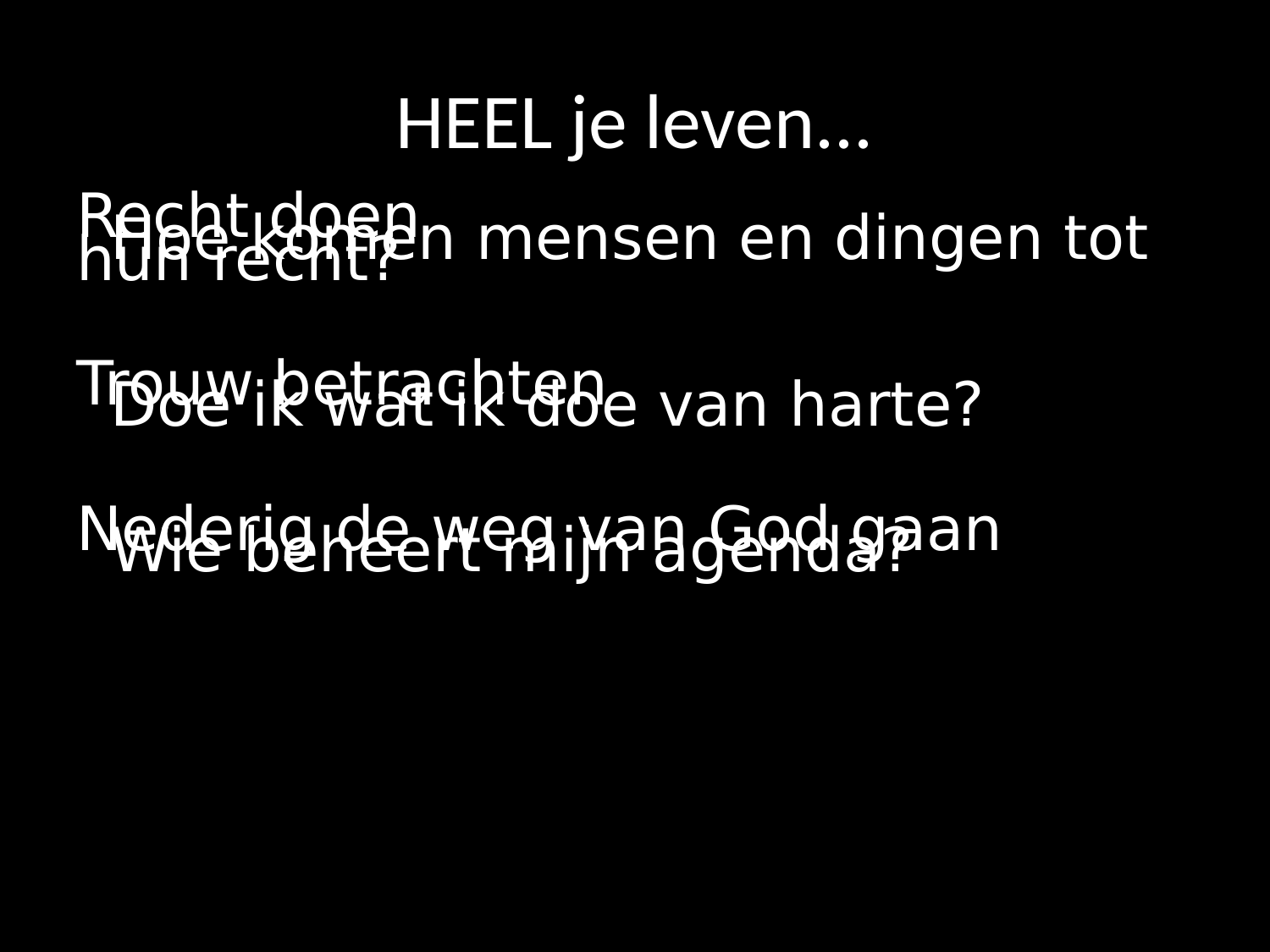

# HEEL je leven...
Recht doen
	Hoe komen mensen en dingen tot 	hun recht?
Trouw betrachten
	Doe ik wat ik doe van harte?
Nederig de weg van God gaan
	Wie beheert mijn agenda?